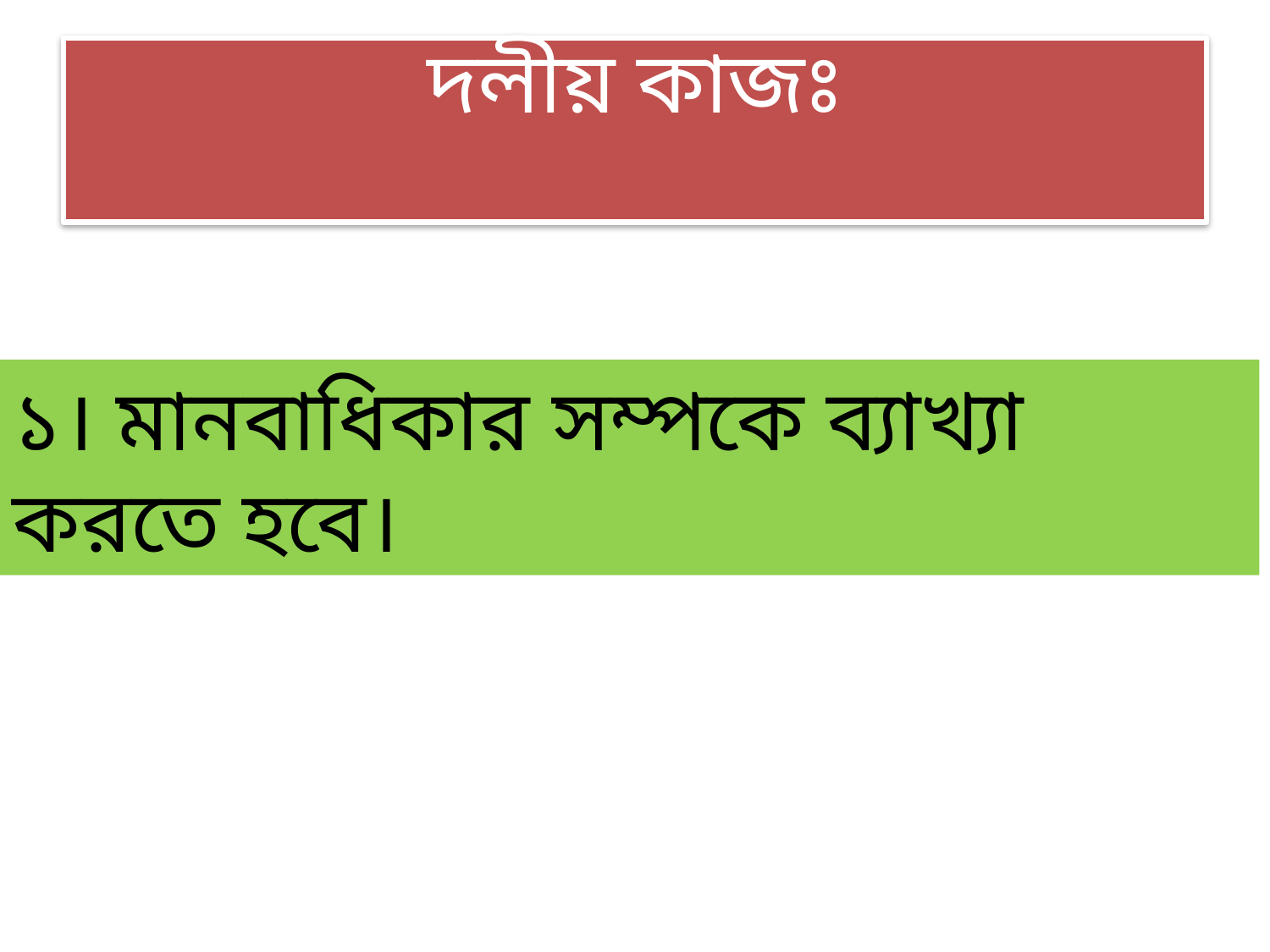

# দলীয় কাজঃ
১। মানবাধিকার সম্পকে ব্যাখ্যা করতে হবে।